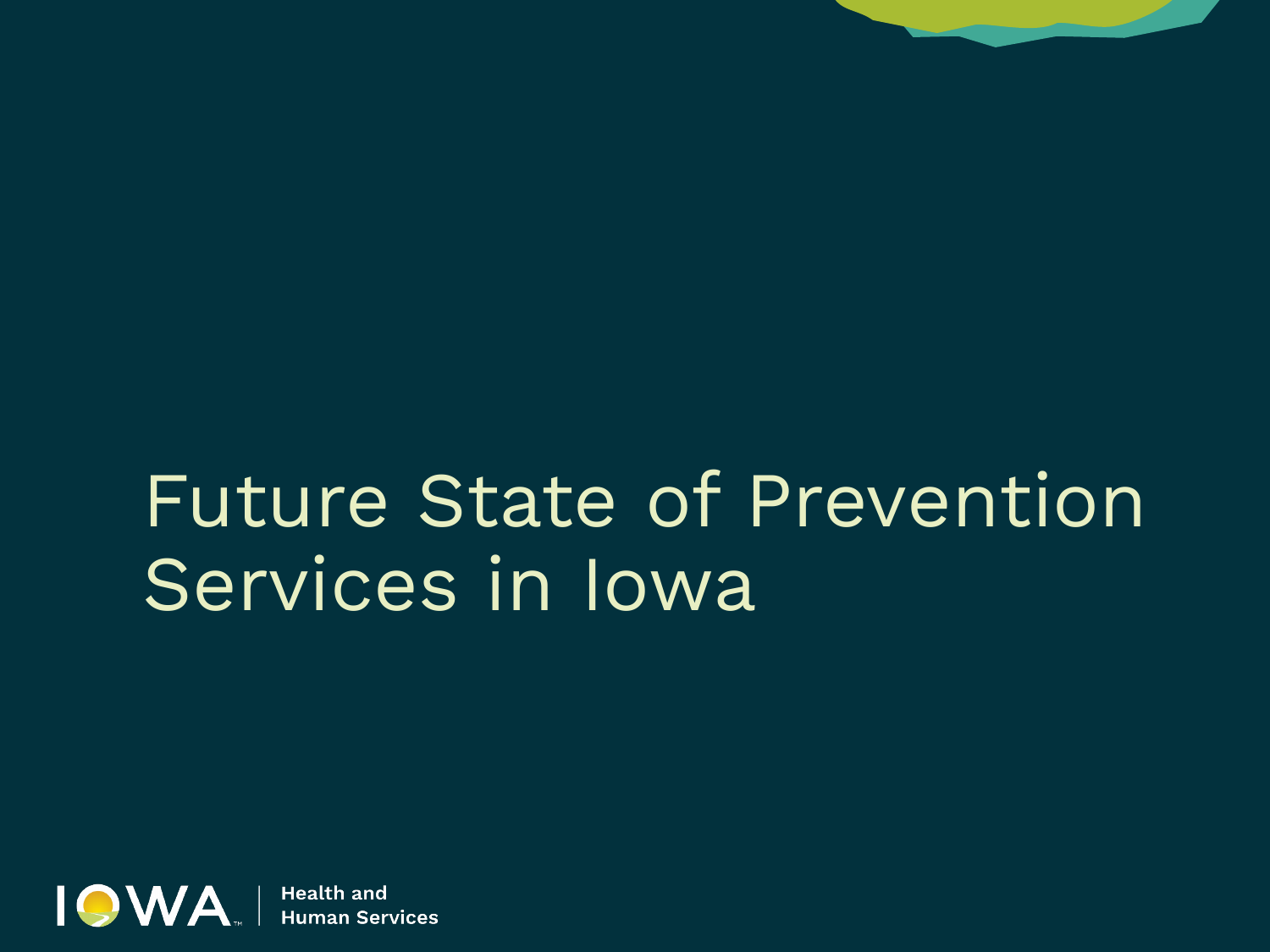

# Future State of Prevention Services in Iowa